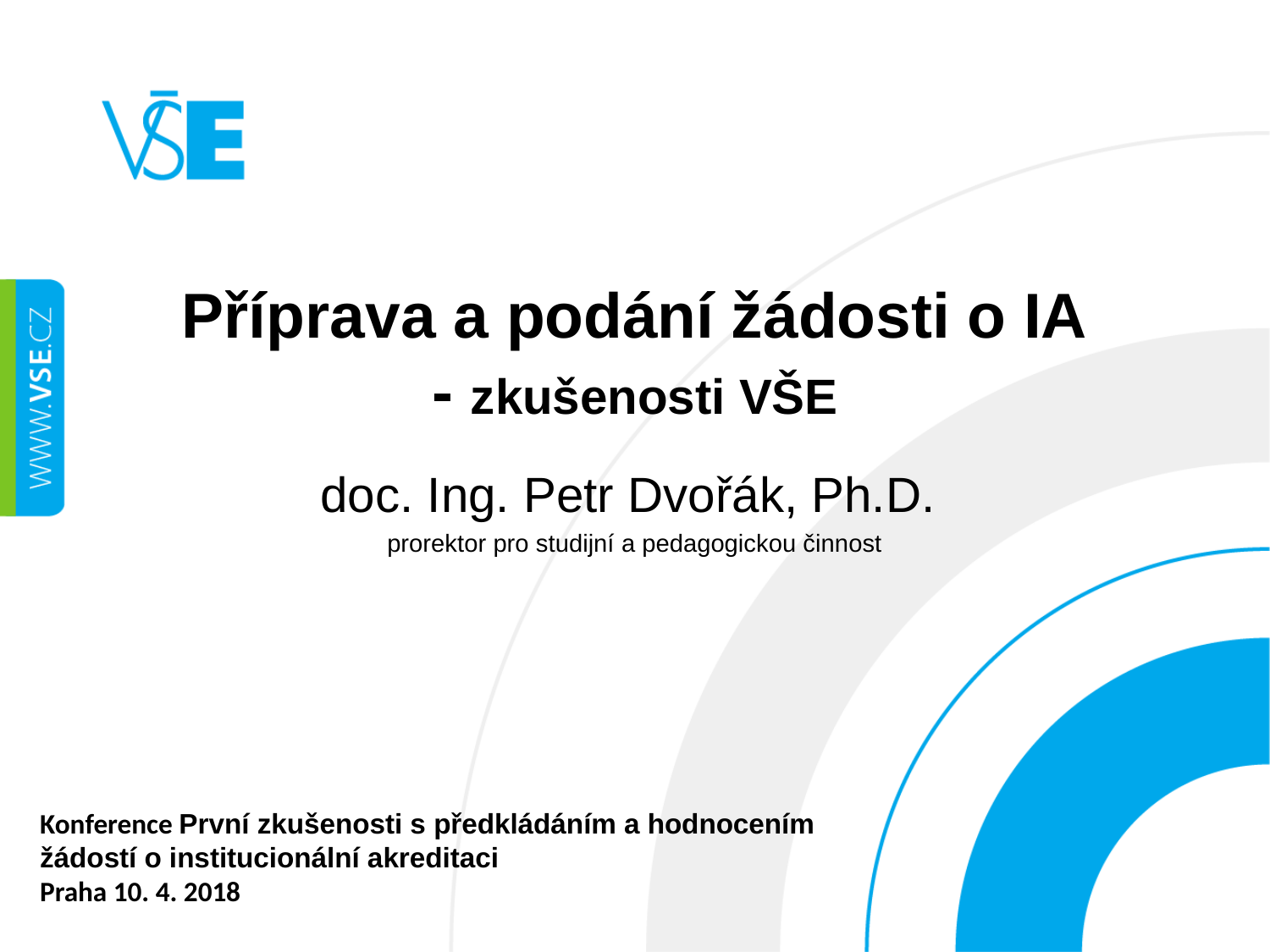

# Příprava a podání žádosti o IA - zkušenosti VŠE
doc. Ing. Petr Dvořák, Ph.D.
prorektor pro studijní a pedagogickou činnost
Konference První zkušenosti s předkládáním a hodnocením žádostí o institucionální akreditaci
Praha 10. 4. 2018